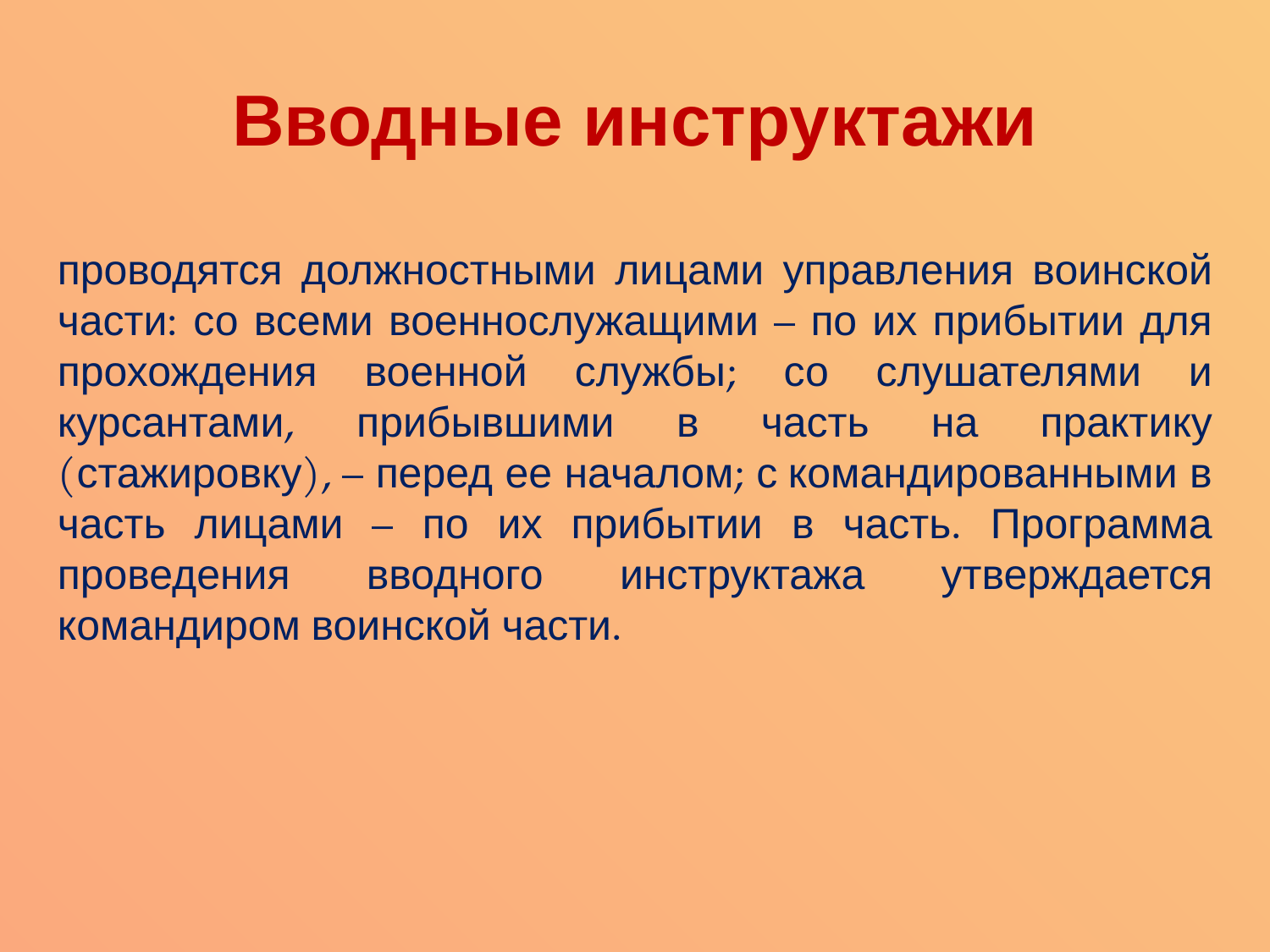

# Вводные инструктажи
проводятся должностными лицами управления воинской части: со всеми военнослужащими – по их прибытии для прохождения военной службы; со слушателями и курсантами, прибывшими в часть на практику (стажировку), – перед ее началом; с командированными в часть лицами – по их прибытии в часть. Программа проведения вводного инструктажа утверждается командиром воинской части.